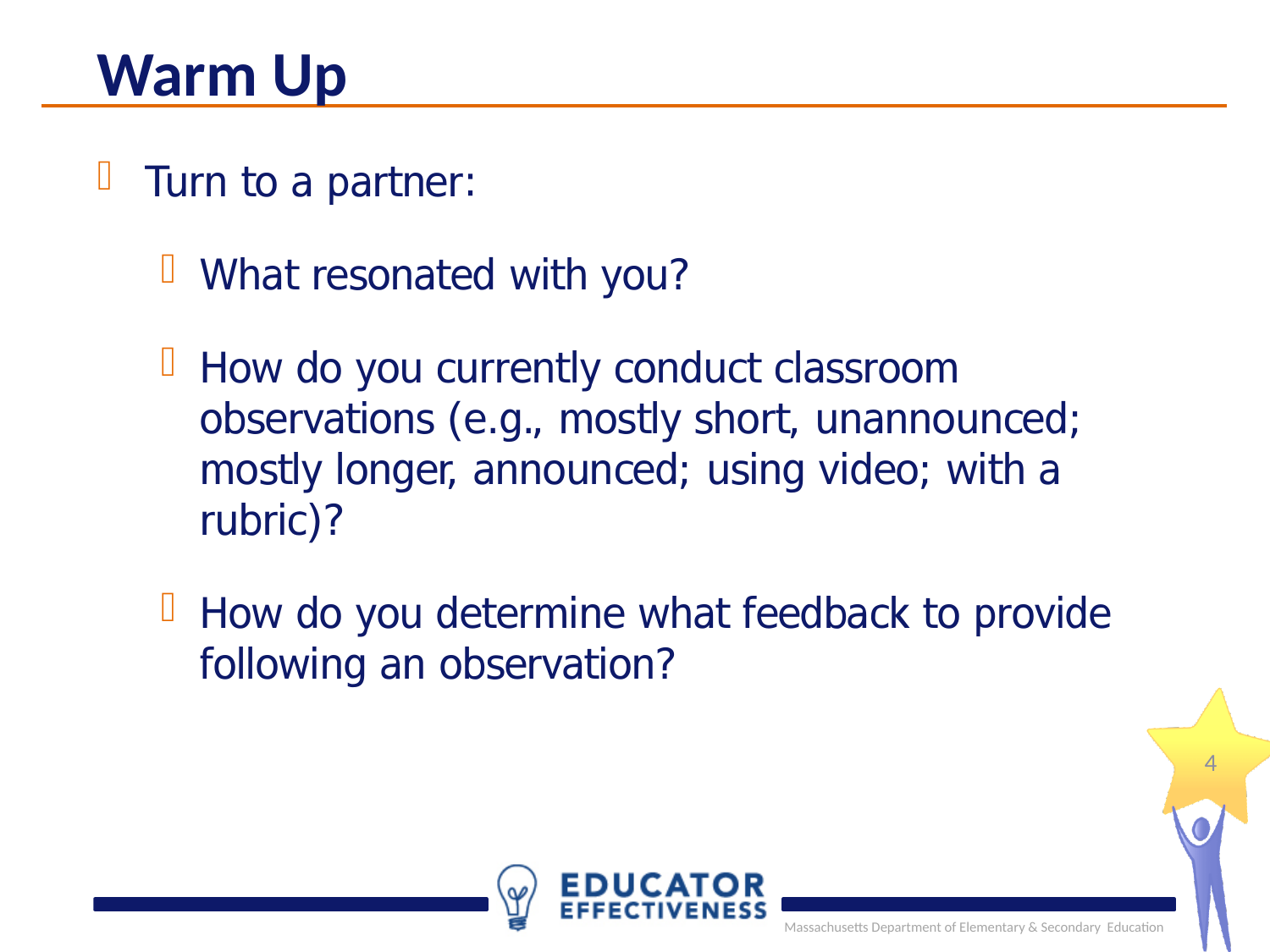

Warm Up
Turn to a partner:
What resonated with you?
How do you currently conduct classroom observations (e.g., mostly short, unannounced; mostly longer, announced; using video; with a rubric)?
How do you determine what feedback to provide following an observation?